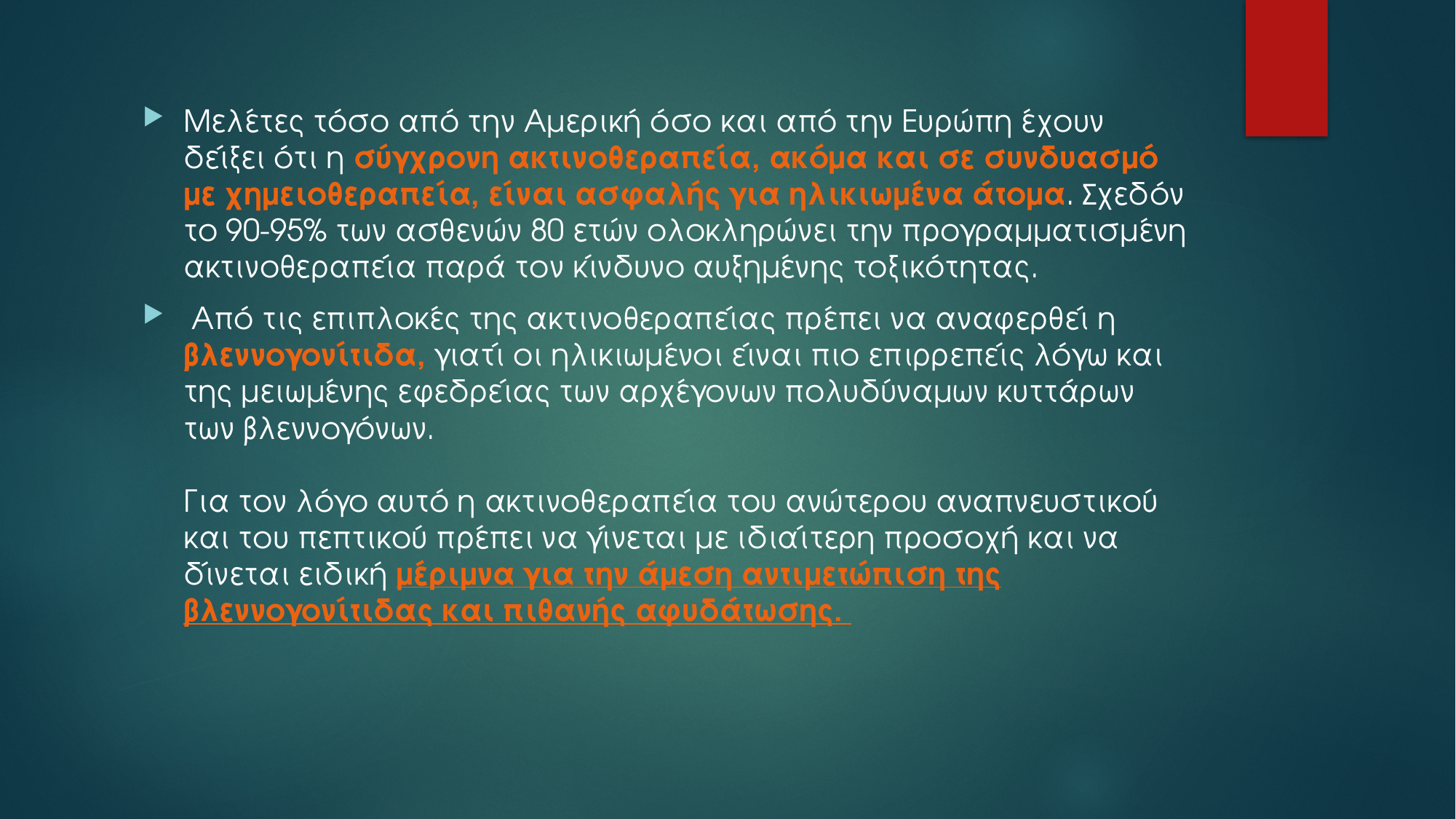

Μελέτες τόσο από την Αμερική όσο και από την Ευρώπη έχουν δείξει ότι η σύγχρονη ακτινοθεραπεία, ακόμα και σε συνδυασμό με χημειοθεραπεία, είναι ασφαλής για ηλικιωμένα άτομα. Σχεδόν το 90-95% των ασθενών 80 ετών ολοκληρώνει την προγραμματισμένη ακτινοθεραπεία παρά τον κίνδυνο αυξημένης τοξικότητας.
 Από τις επιπλοκές της ακτινοθεραπείας πρέπει να αναφερθεί η βλεννογονίτιδα, γιατί οι ηλικιωμένοι είναι πιο επιρρεπείς λόγω και της μειωμένης εφεδρείας των αρχέγονων πολυδύναμων κυττάρων των βλεννογόνων. 
Για τον λόγο αυτό η ακτινοθεραπεία του ανώτερου αναπνευστικού και του πεπτικού πρέπει να γίνεται με ιδιαίτερη προσοχή και να δίνεται ειδική μέριμνα για την άμεση αντιμετώπιση της βλεννογονίτιδας και πιθανής αφυδάτωσης.